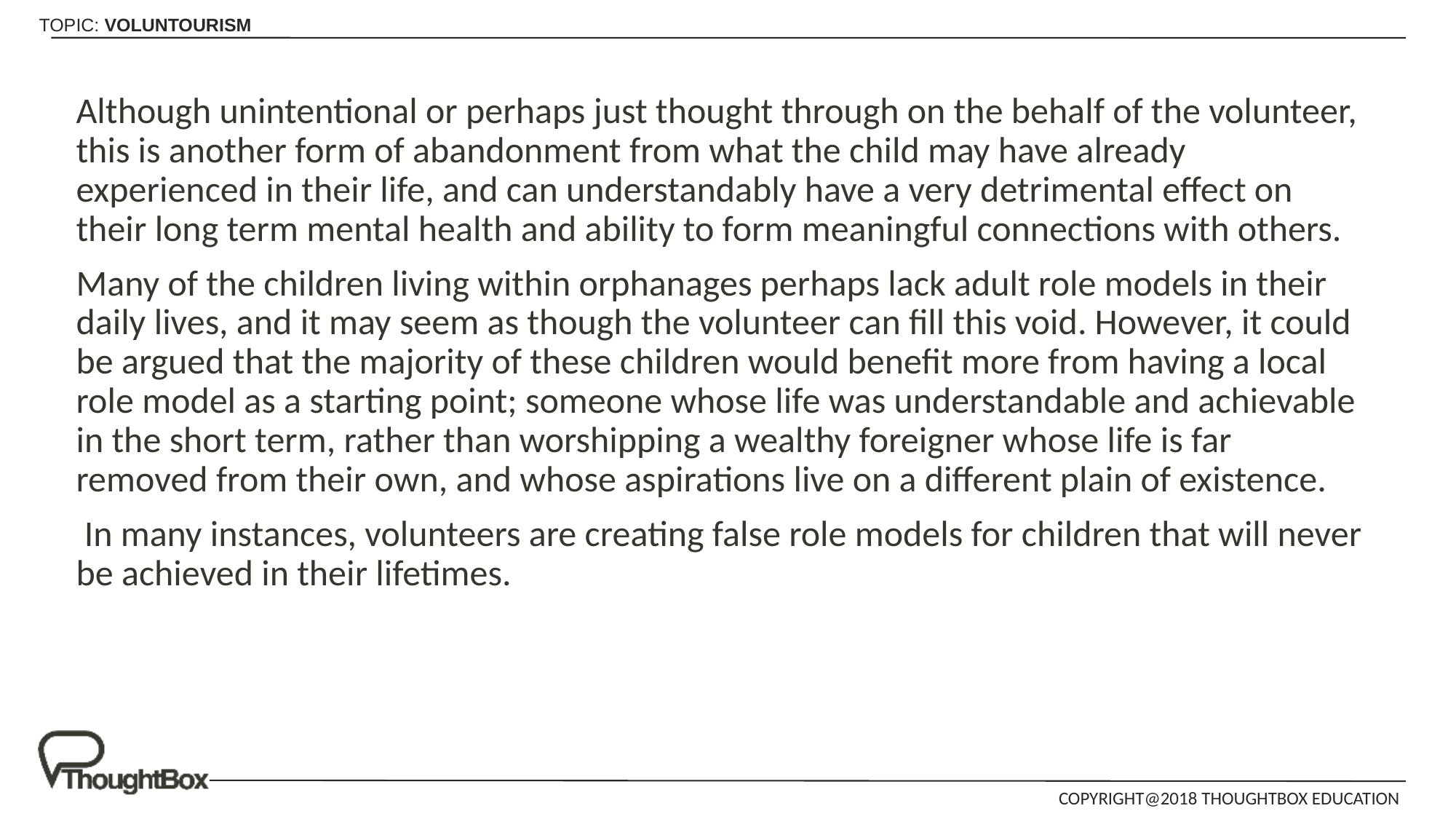

Although unintentional or perhaps just thought through on the behalf of the volunteer, this is another form of abandonment from what the child may have already experienced in their life, and can understandably have a very detrimental effect on their long term mental health and ability to form meaningful connections with others.
Many of the children living within orphanages perhaps lack adult role models in their daily lives, and it may seem as though the volunteer can fill this void. However, it could be argued that the majority of these children would benefit more from having a local role model as a starting point; someone whose life was understandable and achievable in the short term, rather than worshipping a wealthy foreigner whose life is far removed from their own, and whose aspirations live on a different plain of existence.
 In many instances, volunteers are creating false role models for children that will never be achieved in their lifetimes.